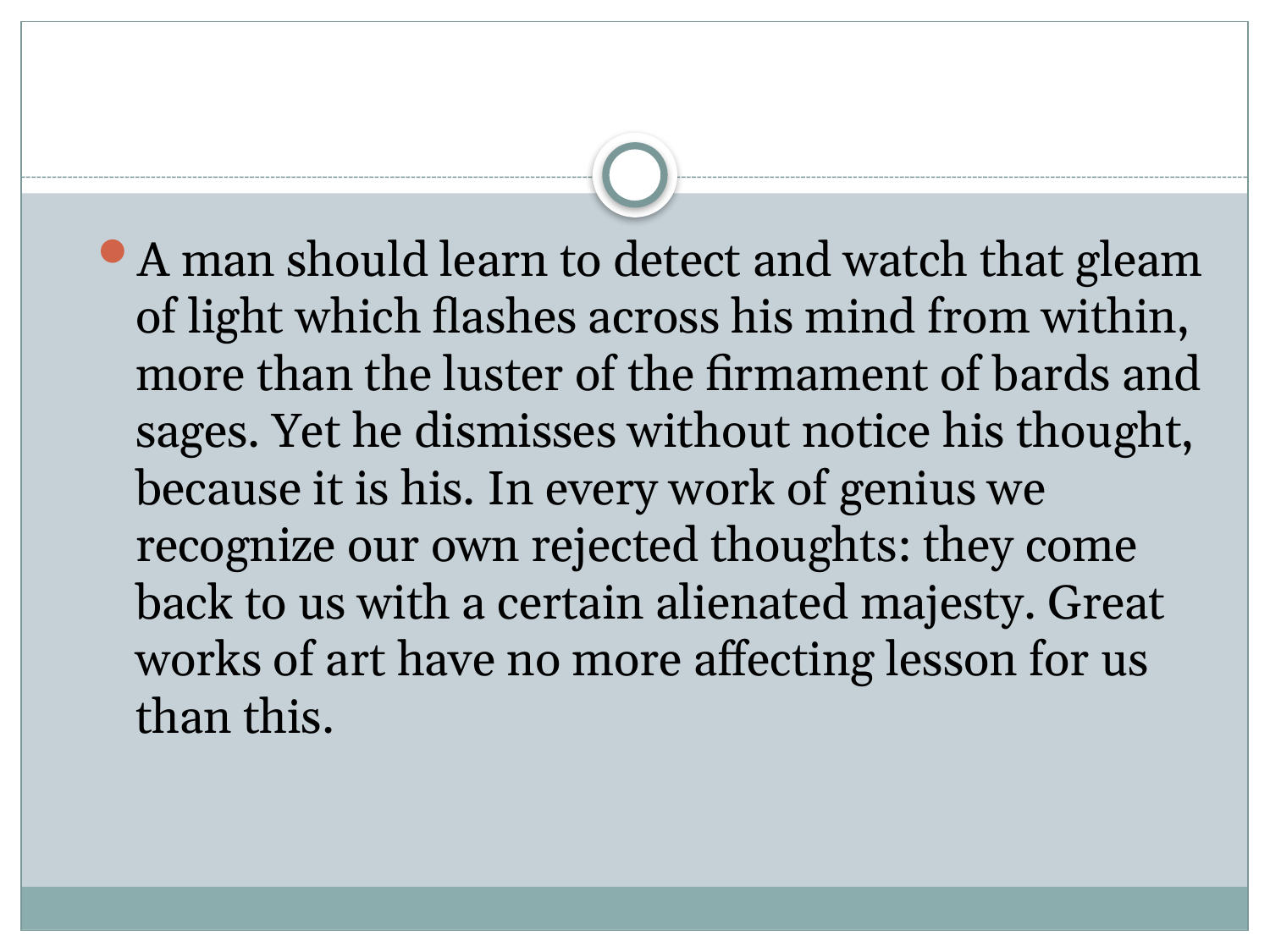

#
A man should learn to detect and watch that gleam of light which flashes across his mind from within, more than the luster of the firmament of bards and sages. Yet he dismisses without notice his thought, because it is his. In every work of genius we recognize our own rejected thoughts: they come back to us with a certain alienated majesty. Great works of art have no more affecting lesson for us than this.